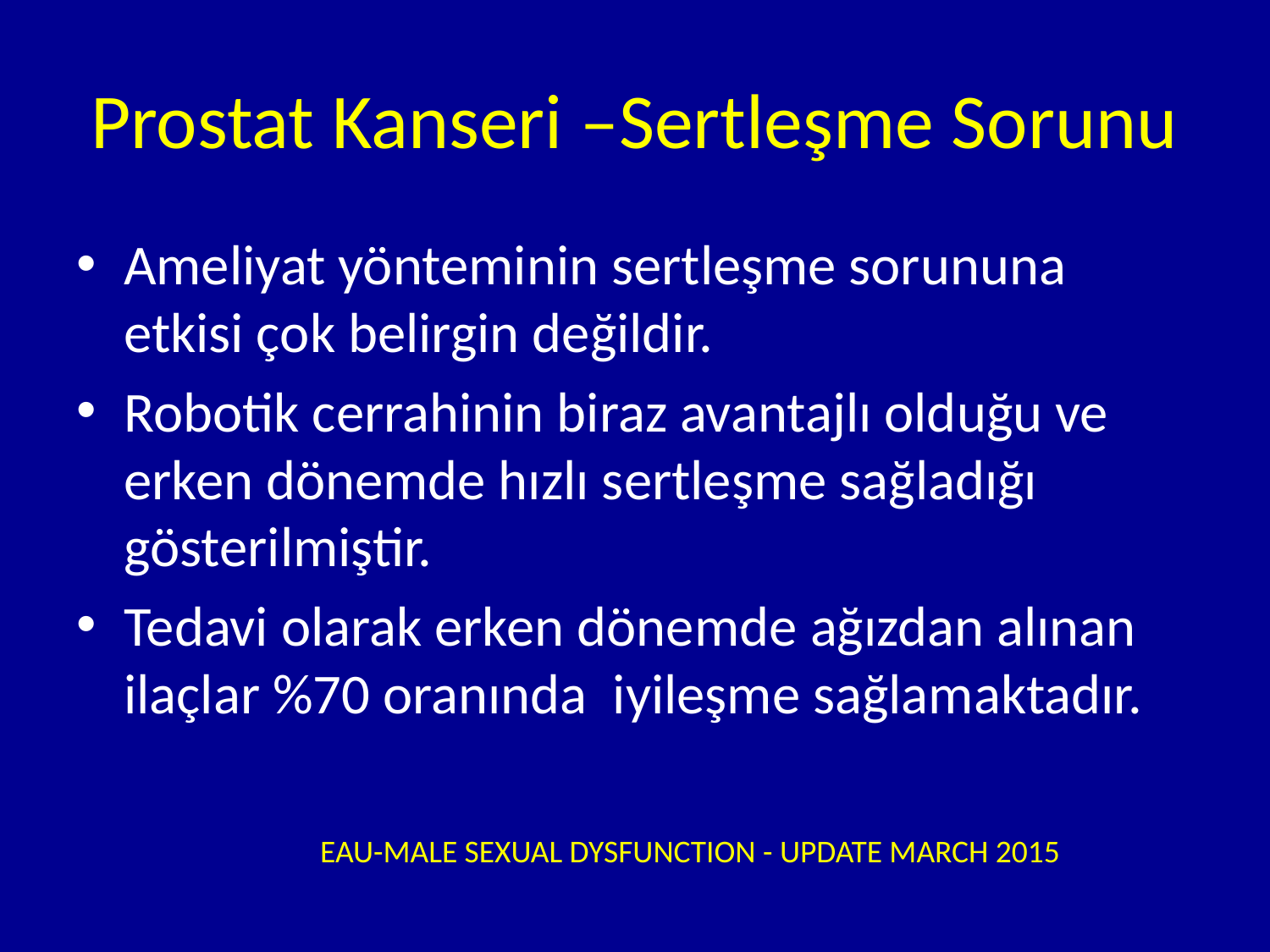

# Prostat Kanseri –Sertleşme Sorunu
Ameliyat yönteminin sertleşme sorununa etkisi çok belirgin değildir.
Robotik cerrahinin biraz avantajlı olduğu ve erken dönemde hızlı sertleşme sağladığı gösterilmiştir.
Tedavi olarak erken dönemde ağızdan alınan ilaçlar %70 oranında  iyileşme sağlamaktadır.
EAU-MALE SEXUAL DYSFUNCTION - UPDATE MARCH 2015